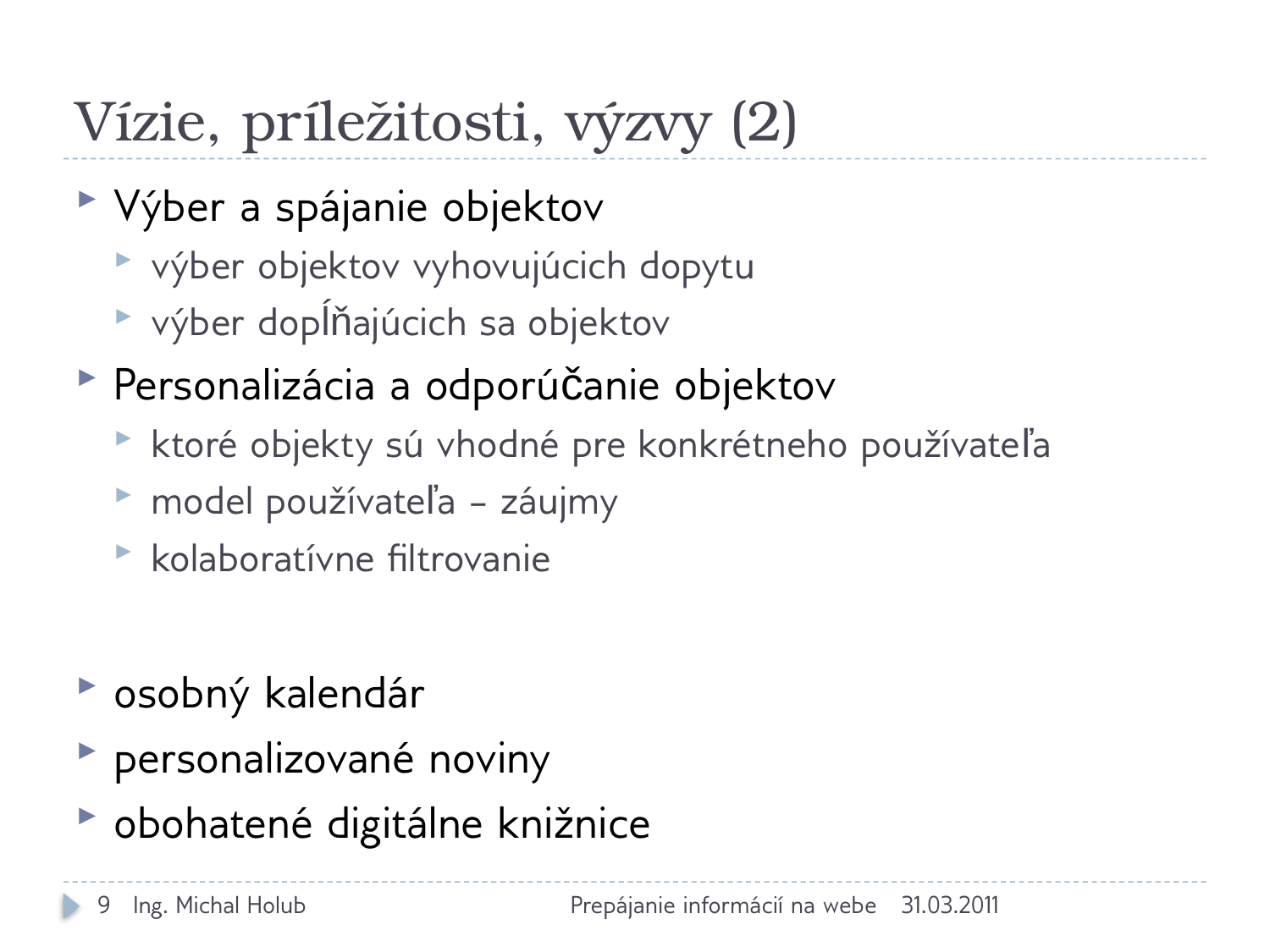

# Vízie, príležitosti, výzvy (2)
Výber a spájanie objektov
výber objektov vyhovujúcich dopytu
výber dopĺňajúcich sa objektov
Personalizácia a odporúčanie objektov
ktoré objekty sú vhodné pre konkrétneho používateľa
model používateľa – záujmy
kolaboratívne filtrovanie

osobný kalendár
personalizované noviny
obohatené digitálne knižnice

9   Ing. Michal Holub
Prepájanie informácií na webe
31.03.2011